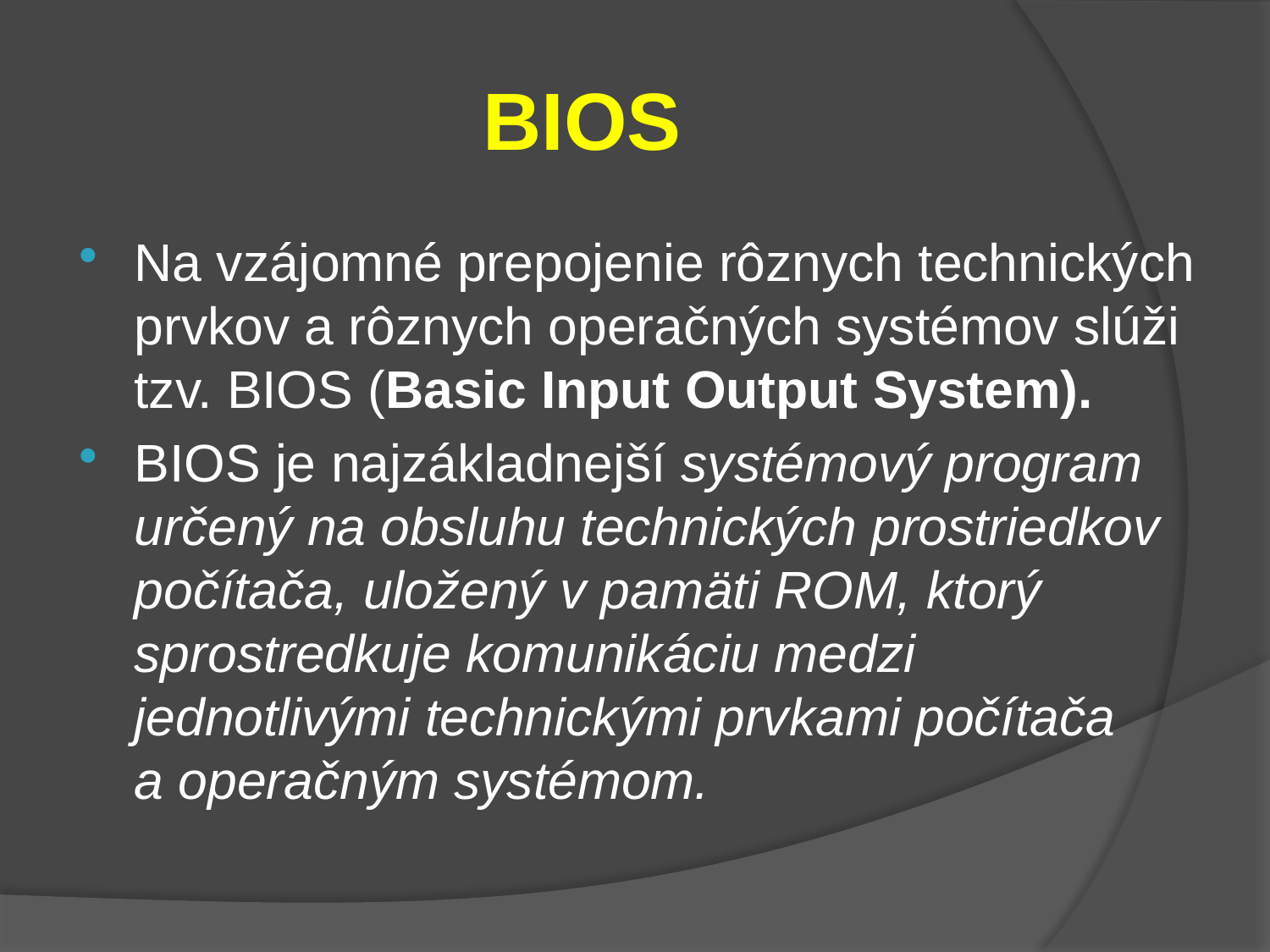

# BIOS
Na vzájomné prepojenie rôznych technických prvkov a rôznych operačných systémov slúži tzv. BIOS (Basic Input Output System).
BIOS je najzákladnejší systémový program určený na obsluhu technických prostriedkov počítača, uložený v pamäti ROM, ktorý sprostredkuje komunikáciu medzi jednotlivými technickými prvkami počítača
a operačným systémom.